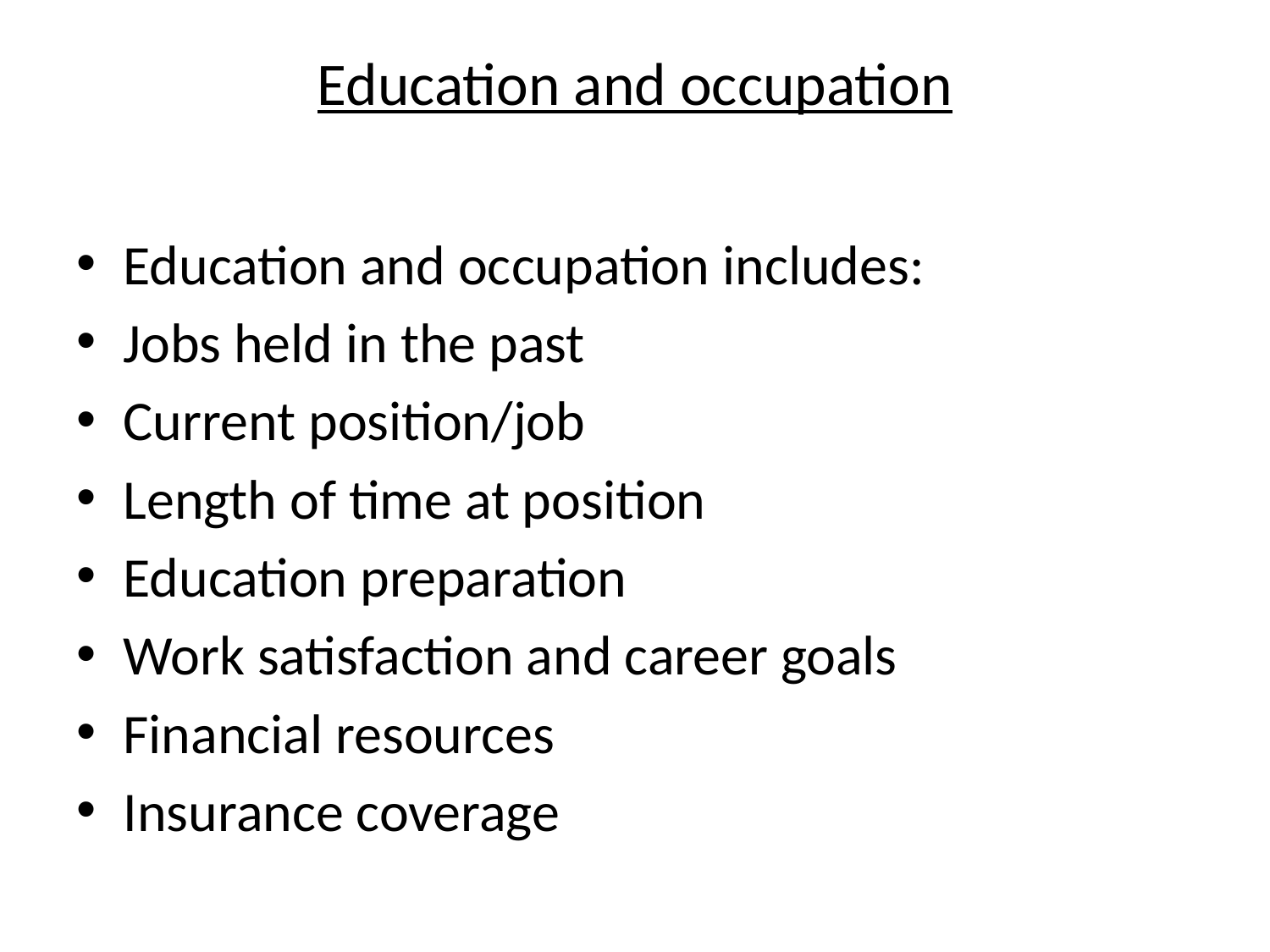

# Education and occupation
Education and occupation includes:
Jobs held in the past
Current position/job
Length of time at position
Education preparation
Work satisfaction and career goals
Financial resources
Insurance coverage